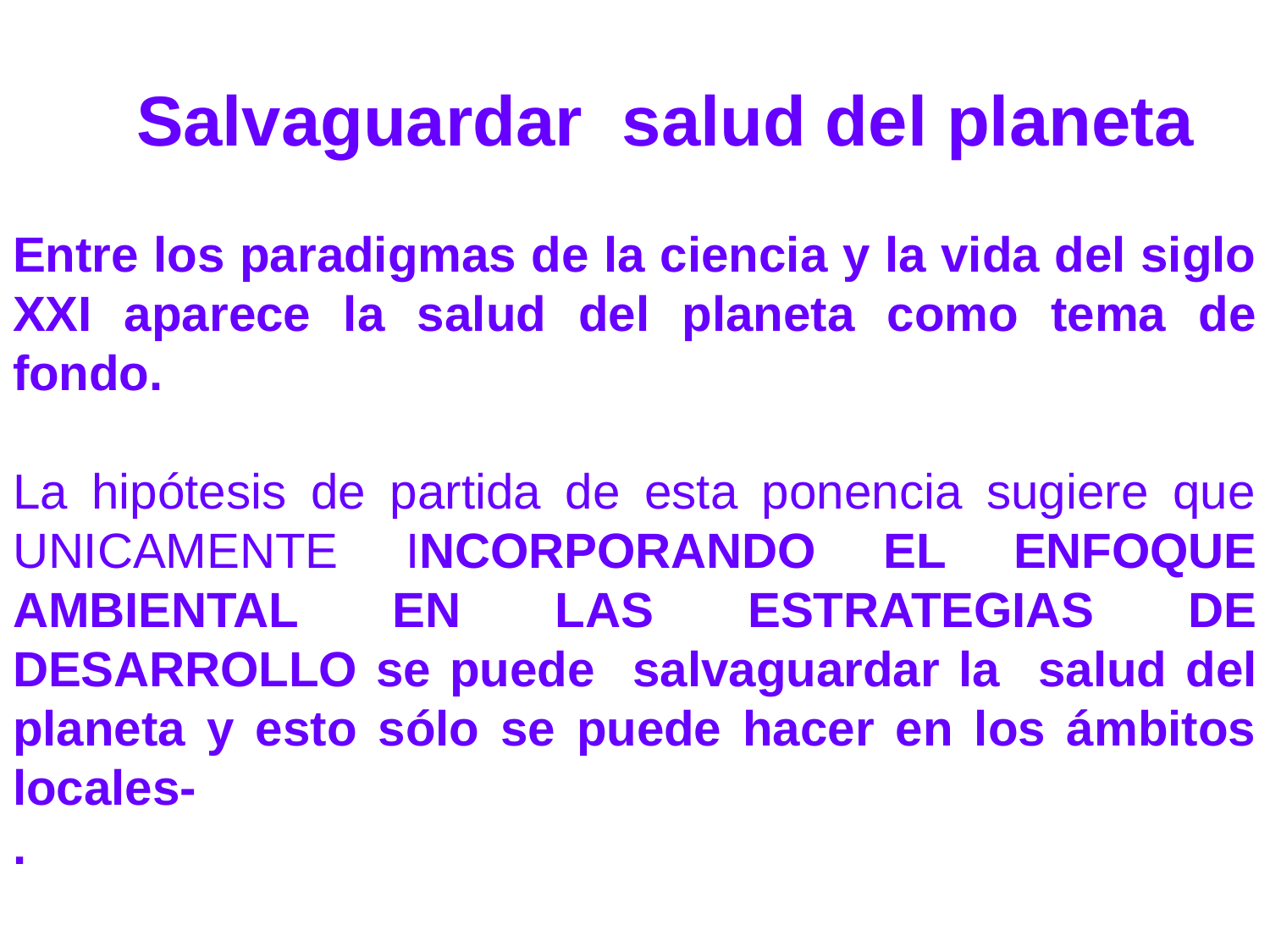

Salvaguardar  salud del planeta
Entre los paradigmas de la ciencia y la vida del siglo XXI aparece la salud del planeta como tema de fondo.

La hipótesis de partida de esta ponencia sugiere que UNICAMENTE INCORPORANDO EL ENFOQUE AMBIENTAL EN LAS ESTRATEGIAS DE DESARROLLO se puede  salvaguardar la  salud del planeta y esto sólo se puede hacer en los ámbitos locales-
.